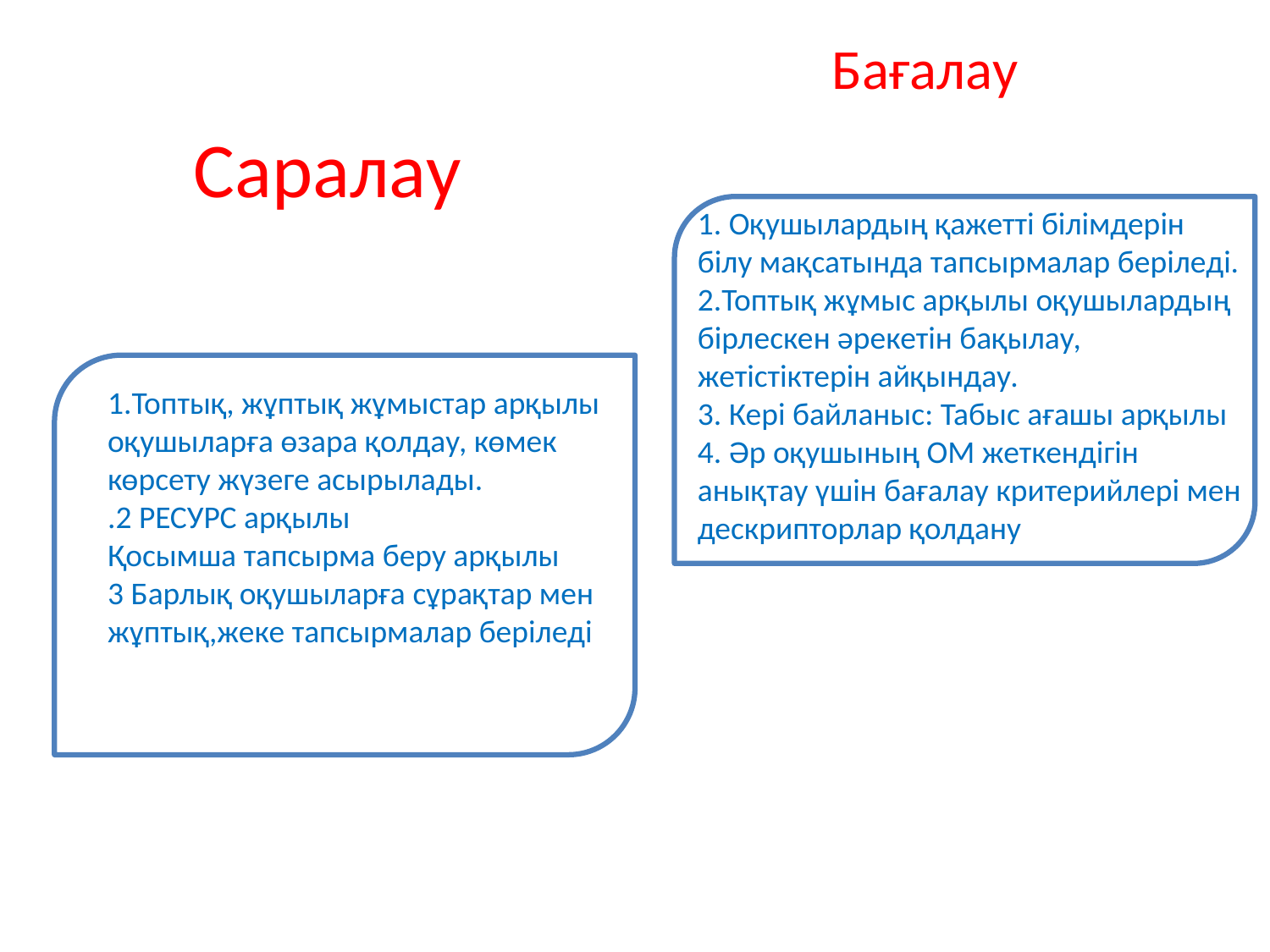

Бағалау
# Саралау

1. Оқушылардың қажетті білімдерін білу мақсатында тапсырмалар беріледі.
2.Топтық жұмыс арқылы оқушылардың бірлескен әрекетін бақылау,   жетістіктерін айқындау.
3. Кері байланыс: Табыс ағашы арқылы
4. Әр оқушының ОМ жеткендігін анықтау үшін бағалау критерийлері мен дескрипторлар қолдану

1.Топтық, жұптық жұмыстар арқылы оқушыларға өзара қолдау, көмек көрсету жүзеге асырылады.
.2 РЕСУРС арқылы
Қосымша тапсырма беру арқылы
3 Барлық оқушыларға сұрақтар мен жұптық,жеке тапсырмалар беріледі